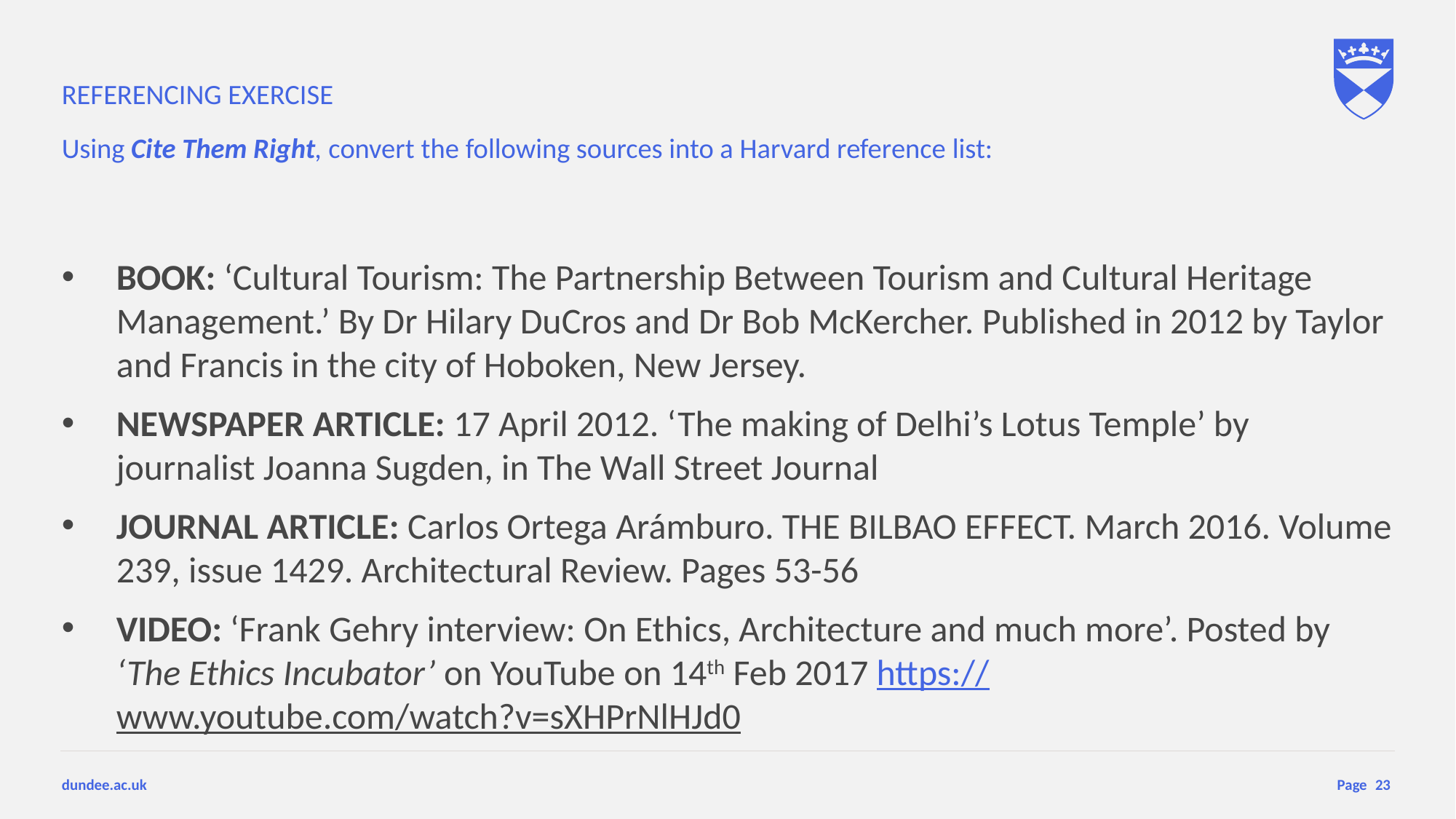

# REFERENCING EXERCISE Using Cite Them Right, convert the following sources into a Harvard reference list:
BOOK: ‘Cultural Tourism: The Partnership Between Tourism and Cultural Heritage Management.’ By Dr Hilary DuCros and Dr Bob McKercher. Published in 2012 by Taylor and Francis in the city of Hoboken, New Jersey.
NEWSPAPER ARTICLE: 17 April 2012. ‘The making of Delhi’s Lotus Temple’ by journalist Joanna Sugden, in The Wall Street Journal
JOURNAL ARTICLE: Carlos Ortega Arámburo. THE BILBAO EFFECT. March 2016. Volume 239, issue 1429. Architectural Review. Pages 53-56
VIDEO: ‘Frank Gehry interview: On Ethics, Architecture and much more’. Posted by ‘The Ethics Incubator’ on YouTube on 14th Feb 2017 https://www.youtube.com/watch?v=sXHPrNlHJd0

23